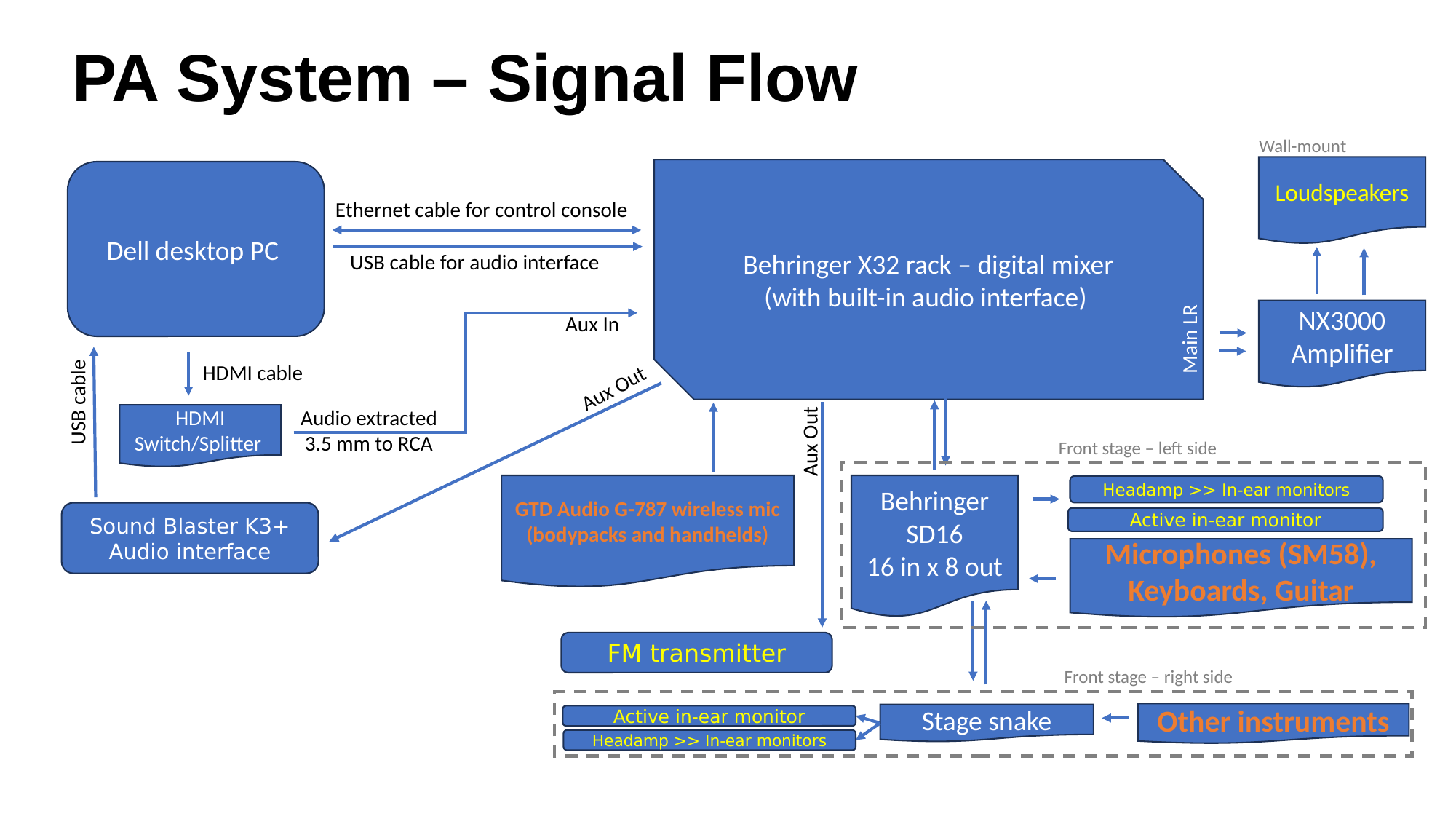

# PA System – Signal Flow
Wall-mount
Loudspeakers
Behringer X32 rack – digital mixer
(with built-in audio interface)
Dell desktop PC
Ethernet cable for control console
USB cable for audio interface
NX3000 Amplifier
Aux In
Main LR
HDMI cable
Aux Out
USB cable
Aux Out
Audio extracted
3.5 mm to RCA
HDMI Switch/Splitter
Front stage – left side

GTD Audio G-787 wireless mic
(bodypacks and handhelds)
Behringer SD16
16 in x 8 out
Headamp >> In-ear monitors
Sound Blaster K3+
Audio interface
Active in-ear monitor
Microphones (SM58), Keyboards, Guitar
FM transmitter
Front stage – right side

Other instruments
Stage snake
Active in-ear monitor
Headamp >> In-ear monitors